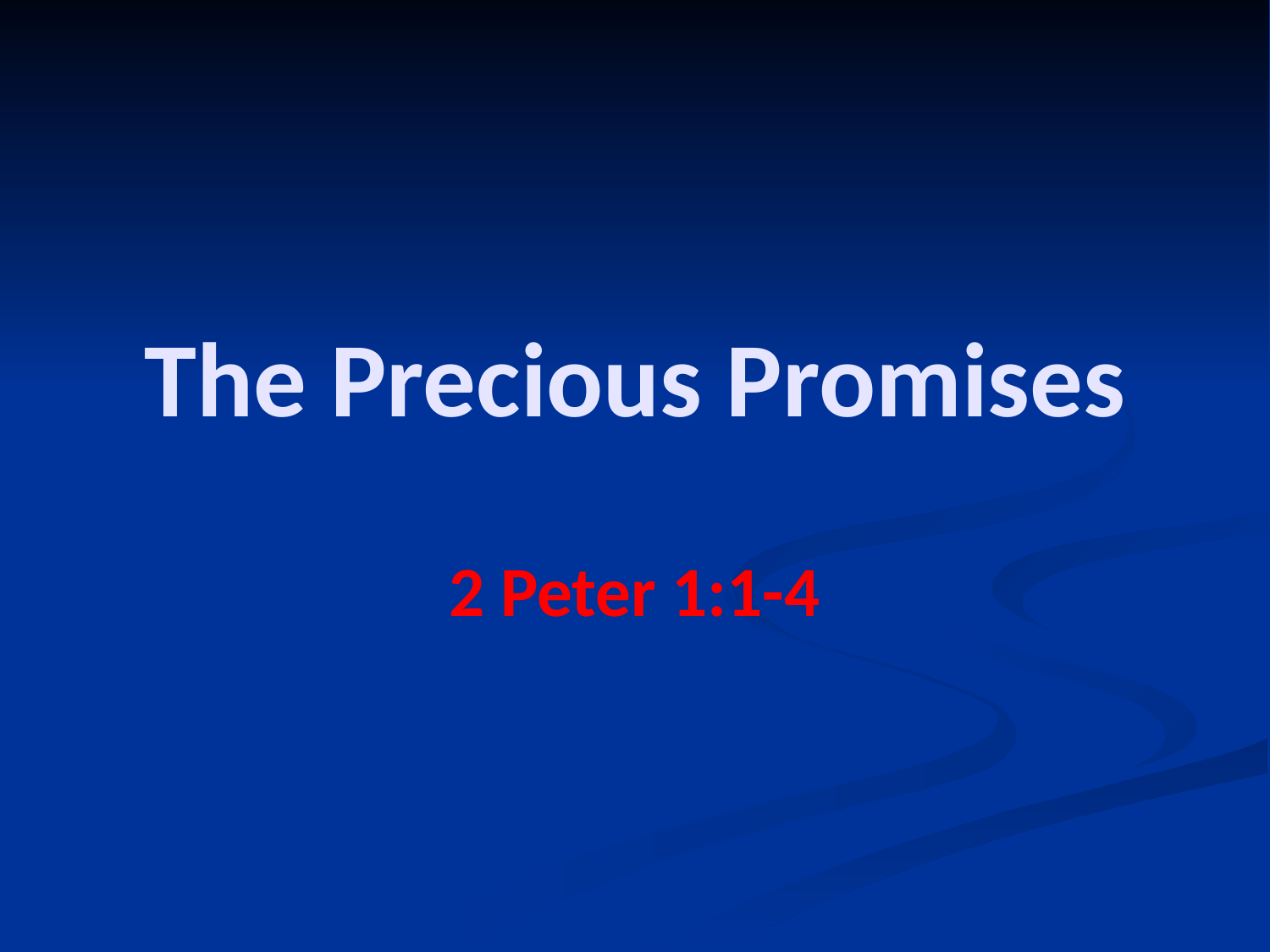

# The Precious Promises
2 Peter 1:1-4